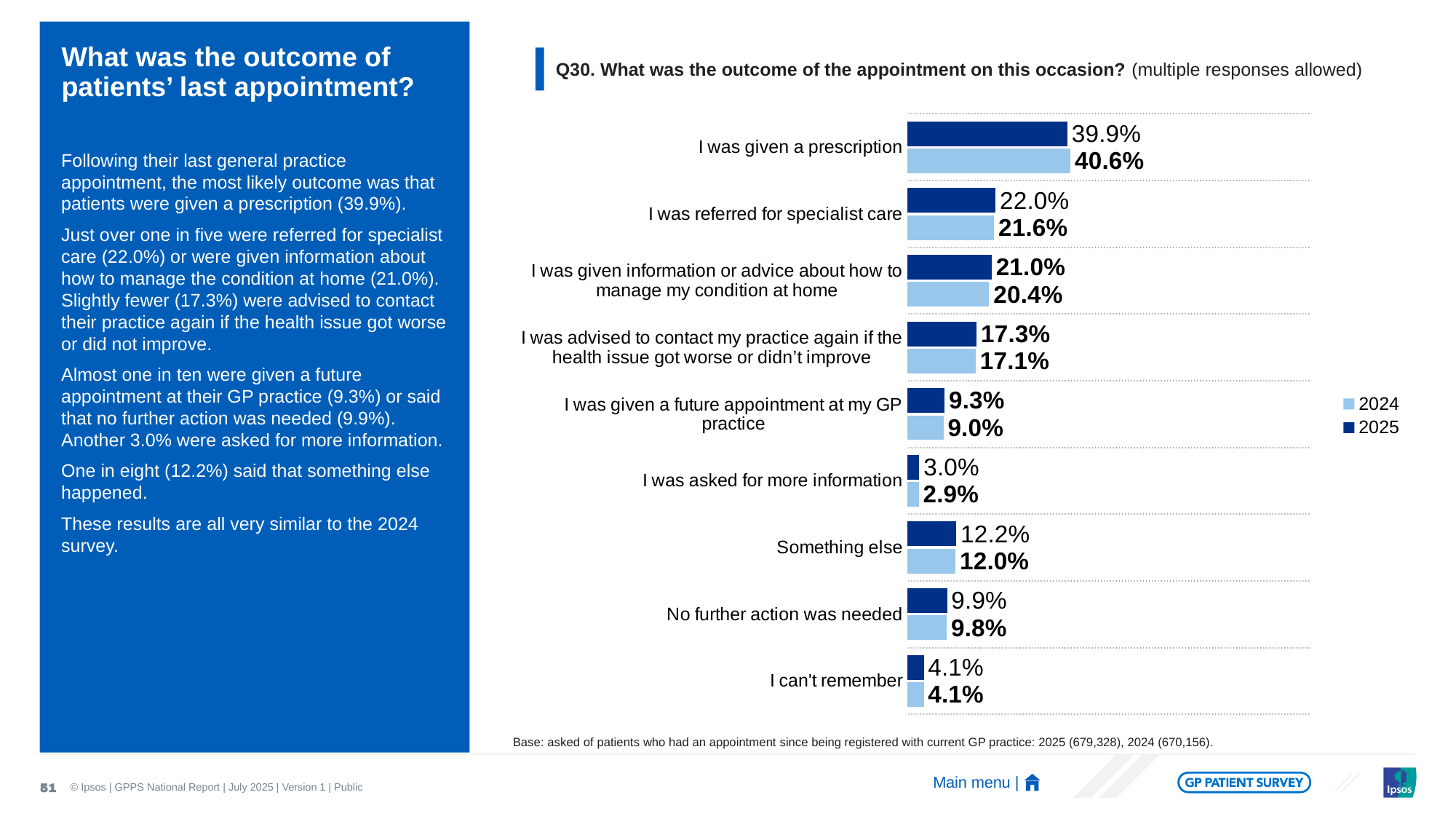

# What was the outcome of patients’ last appointment?
Q30. What was the outcome of the appointment on this occasion? (multiple responses allowed)

### Chart

| Category | 2025 | 2024 |
|---|---|---|
| I was given a prescription | 0.399 | 0.406406284143931 |
| I was referred for specialist care | 0.22 | 0.216181183456661 |
| I was given information or advice about how to manage my condition at home | 0.21 | 0.204 |
| I was advised to contact my practice again if the health issue got worse or didn’t improve | 0.173 | 0.170504044831839 |
| I was given a future appointment at my GP practice | 0.093 | 0.09 |
| I was asked for more information | 0.03 | 0.0285570865541276 |
| Something else | 0.122 | 0.120354490376456 |
| No further action was needed | 0.099 | 0.0984538261195186 |
| I can't remember | 0.0408913348424585 | 0.0408913348424585 |
Following their last general practice appointment, the most likely outcome was that patients were given a prescription (39.9%).
Just over one in five were referred for specialist care (22.0%) or were given information about how to manage the condition at home (21.0%). Slightly fewer (17.3%) were advised to contact their practice again if the health issue got worse or did not improve.
Almost one in ten were given a future appointment at their GP practice (9.3%) or said that no further action was needed (9.9%). Another 3.0% were asked for more information.
One in eight (12.2%) said that something else happened.
These results are all very similar to the 2024 survey.
Base: asked of patients who had an appointment since being registered with current GP practice: 2025 (679,328), 2024 (670,156).
51
Main menu |